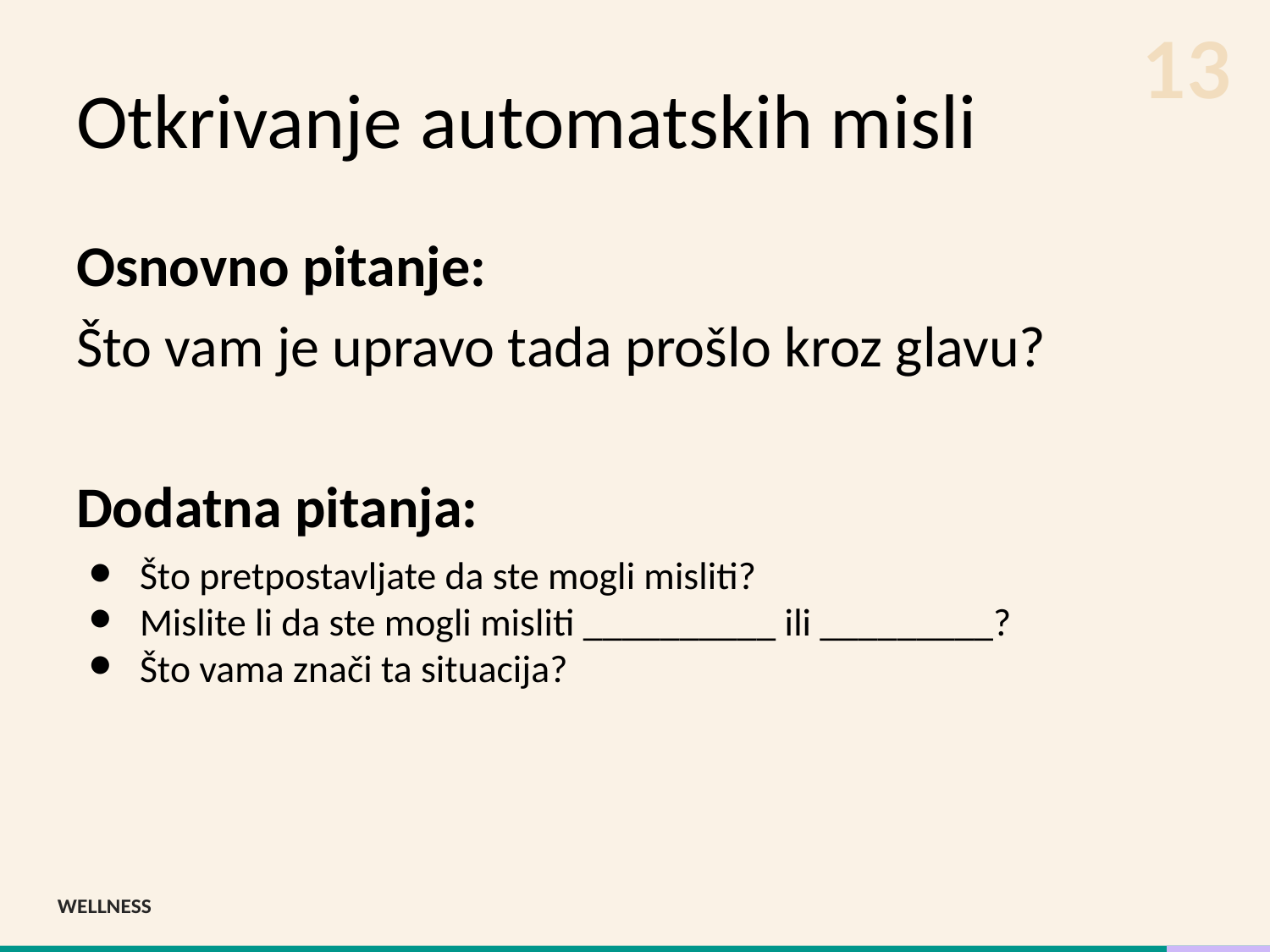

# Otkrivanje automatskih misli
Osnovno pitanje:
Što vam je upravo tada prošlo kroz glavu?

Dodatna pitanja:
Što pretpostavljate da ste mogli misliti?
Mislite li da ste mogli misliti __________ ili _________?
Što vama znači ta situacija?